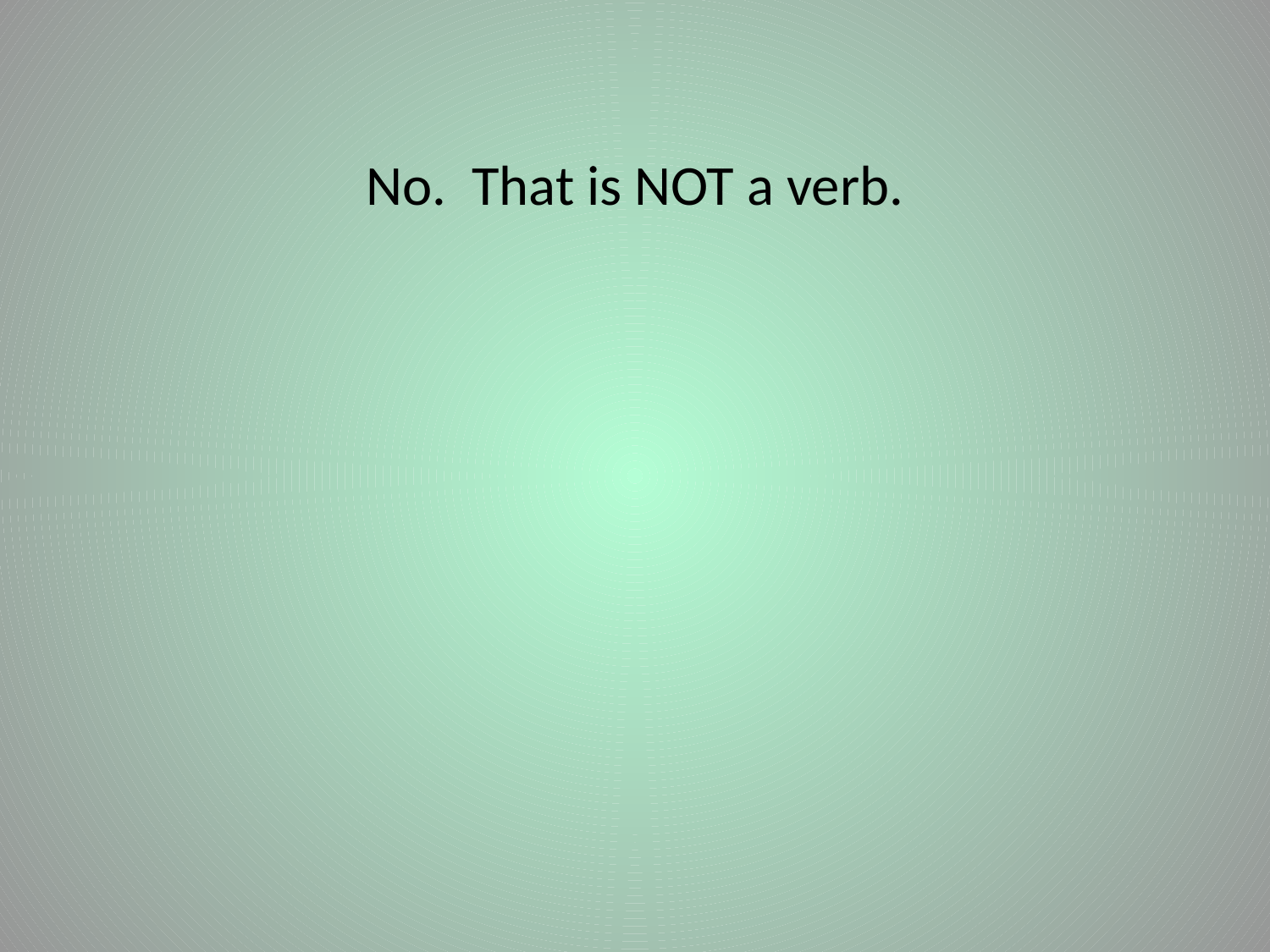

#

No.  That is NOT a verb.